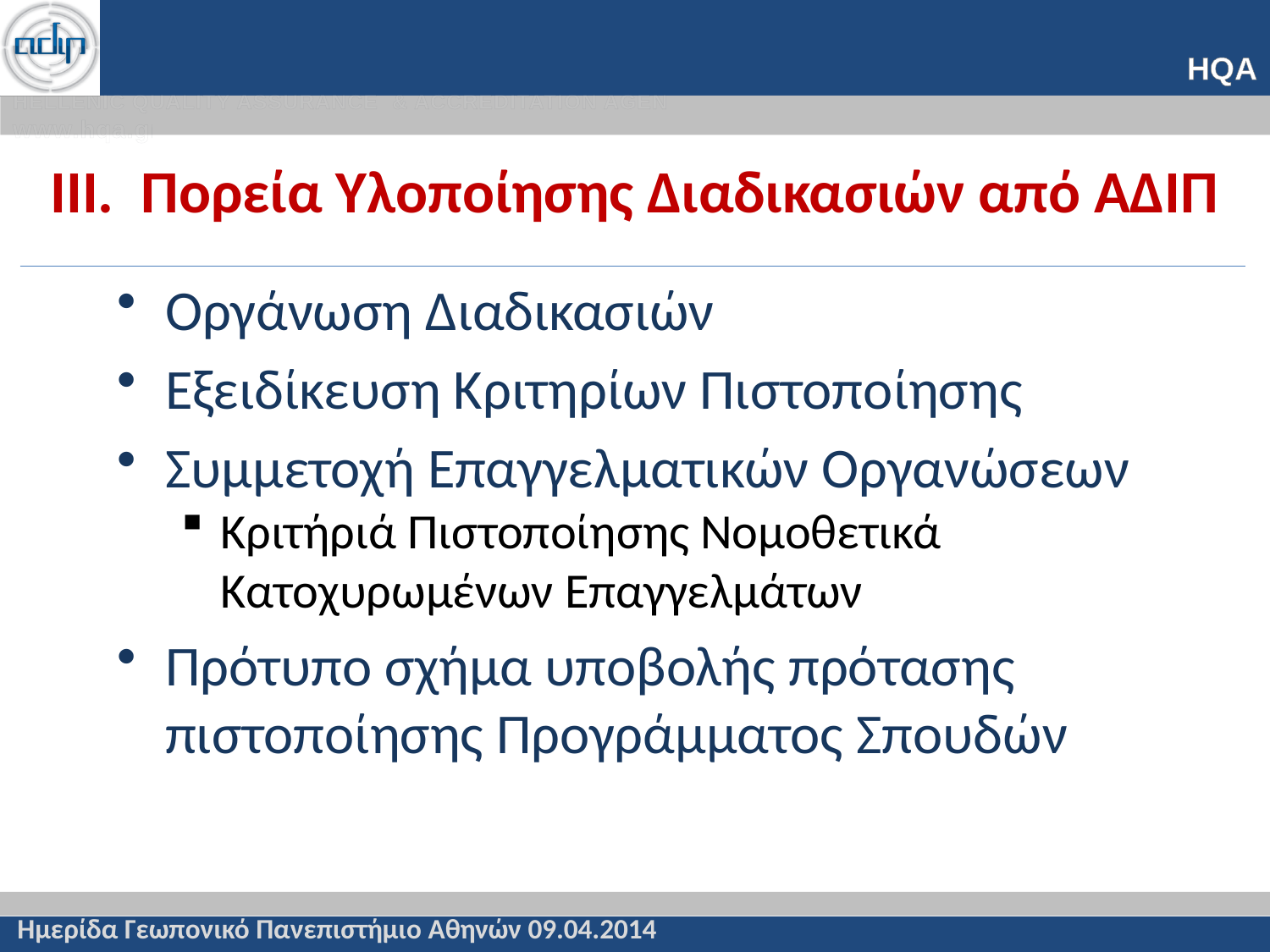

# IΙΙ.  Πορεία Υλοποίησης Διαδικασιών από ΑΔΙΠ
Οργάνωση Διαδικασιών
Εξειδίκευση Κριτηρίων Πιστοποίησης
Συμμετοχή Επαγγελματικών Οργανώσεων
Κριτήριά Πιστοποίησης Νομοθετικά Κατοχυρωμένων Επαγγελμάτων
Πρότυπο σχήμα υποβολής πρότασης πιστοποίησης Προγράμματος Σπουδών

Ημερίδα Γεωπονικό Πανεπιστήμιο Αθηνών 09.04.2014